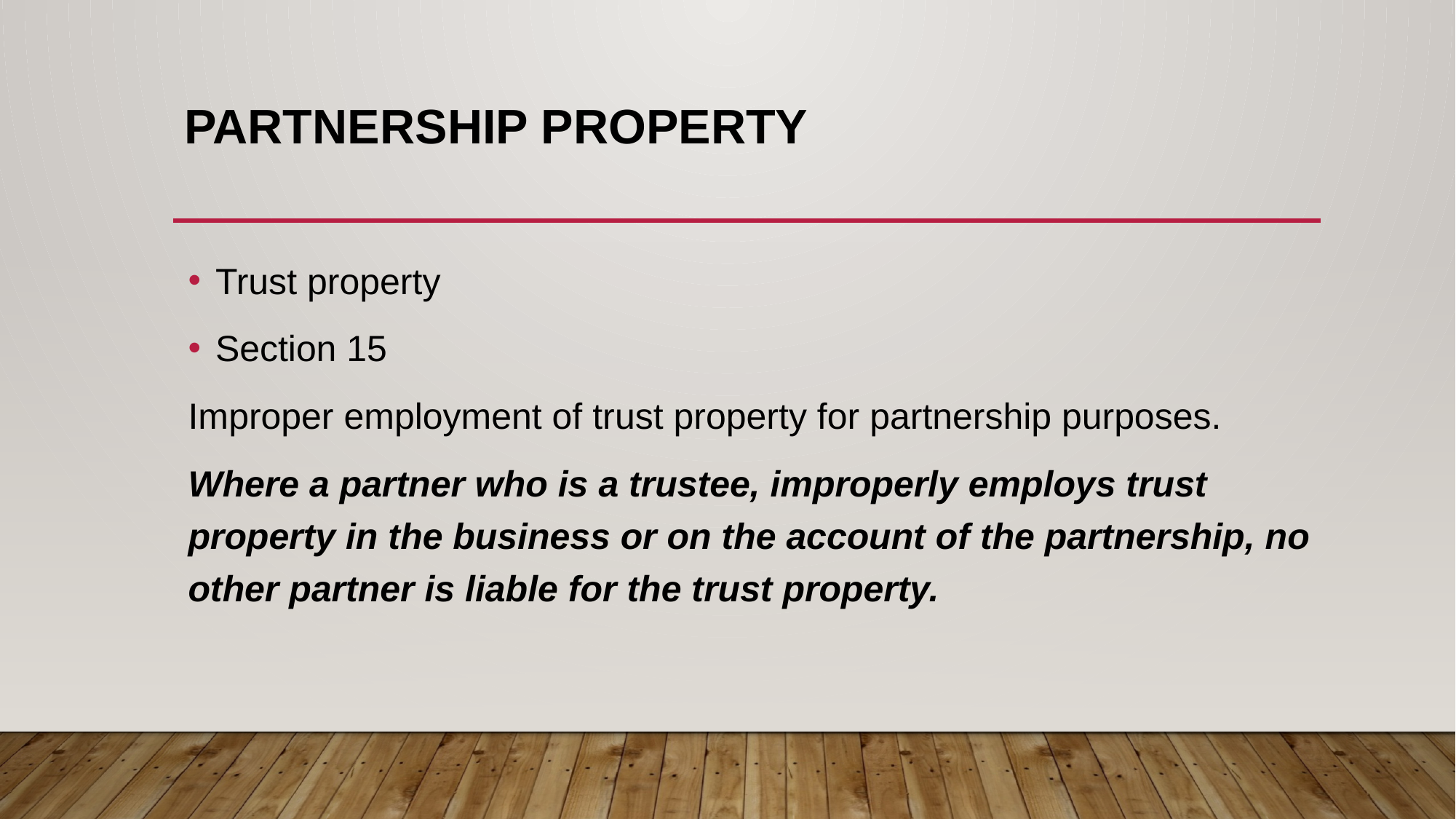

# PARTNERSHIP PROPERTY
Trust property
Section 15
Improper employment of trust property for partnership purposes.
Where a partner who is a trustee, improperly employs trust property in the business or on the account of the partnership, no other partner is liable for the trust property.